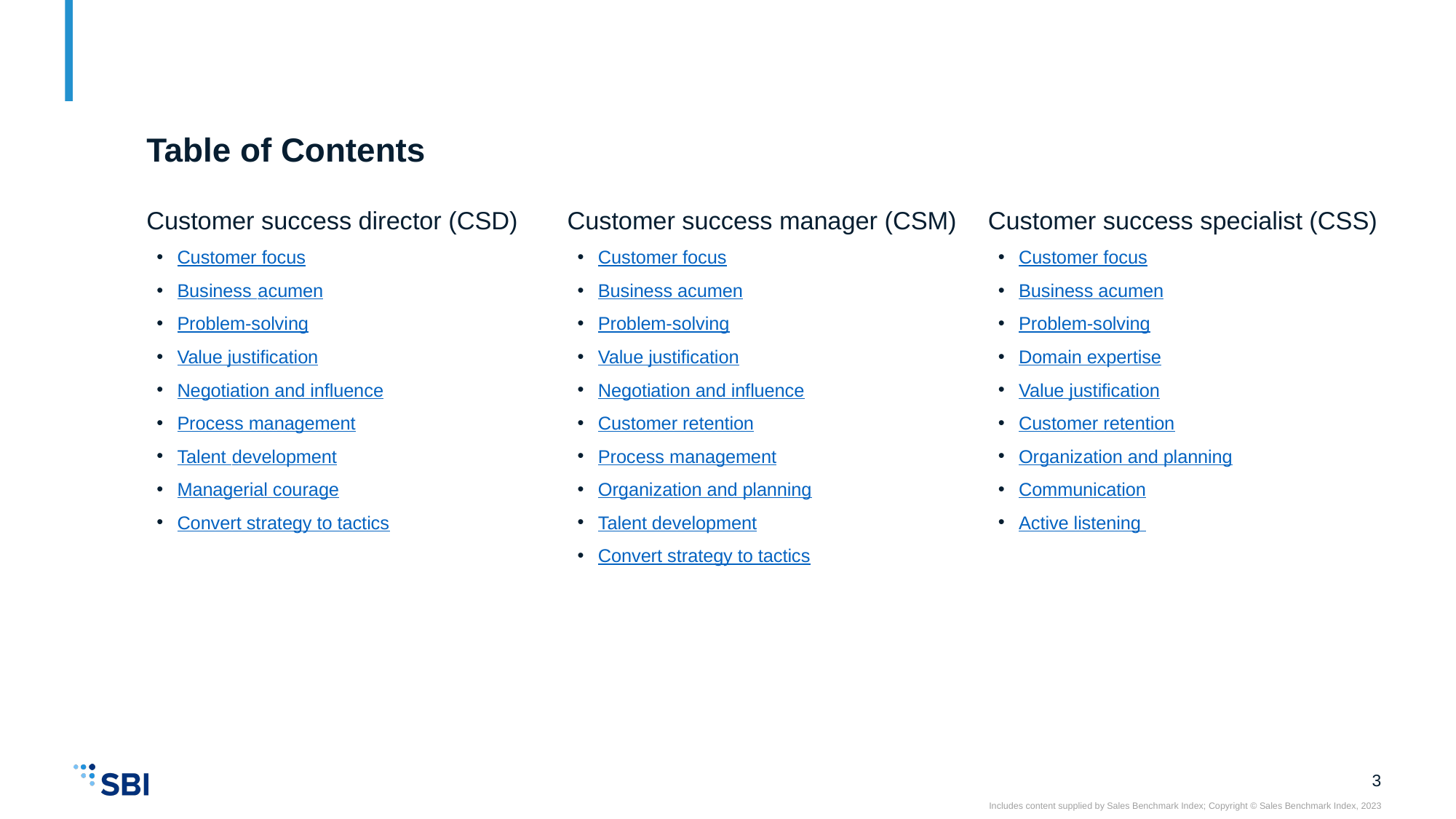

Table of Contents
Customer success manager (CSM)
Customer focus
Business acumen
Problem-solving
Value justification
Negotiation and influence
Customer retention
Process management
Organization and planning
Talent development
Convert strategy to tactics

Customer success director (CSD)
Customer focus
Business acumen
Problem-solving
Value justification
Negotiation and influence
Process management
Talent development
Managerial courage
Convert strategy to tactics

Customer success specialist (CSS)
Customer focus
Business acumen
Problem-solving
Domain expertise
Value justification
Customer retention
Organization and planning
Communication
Active listening